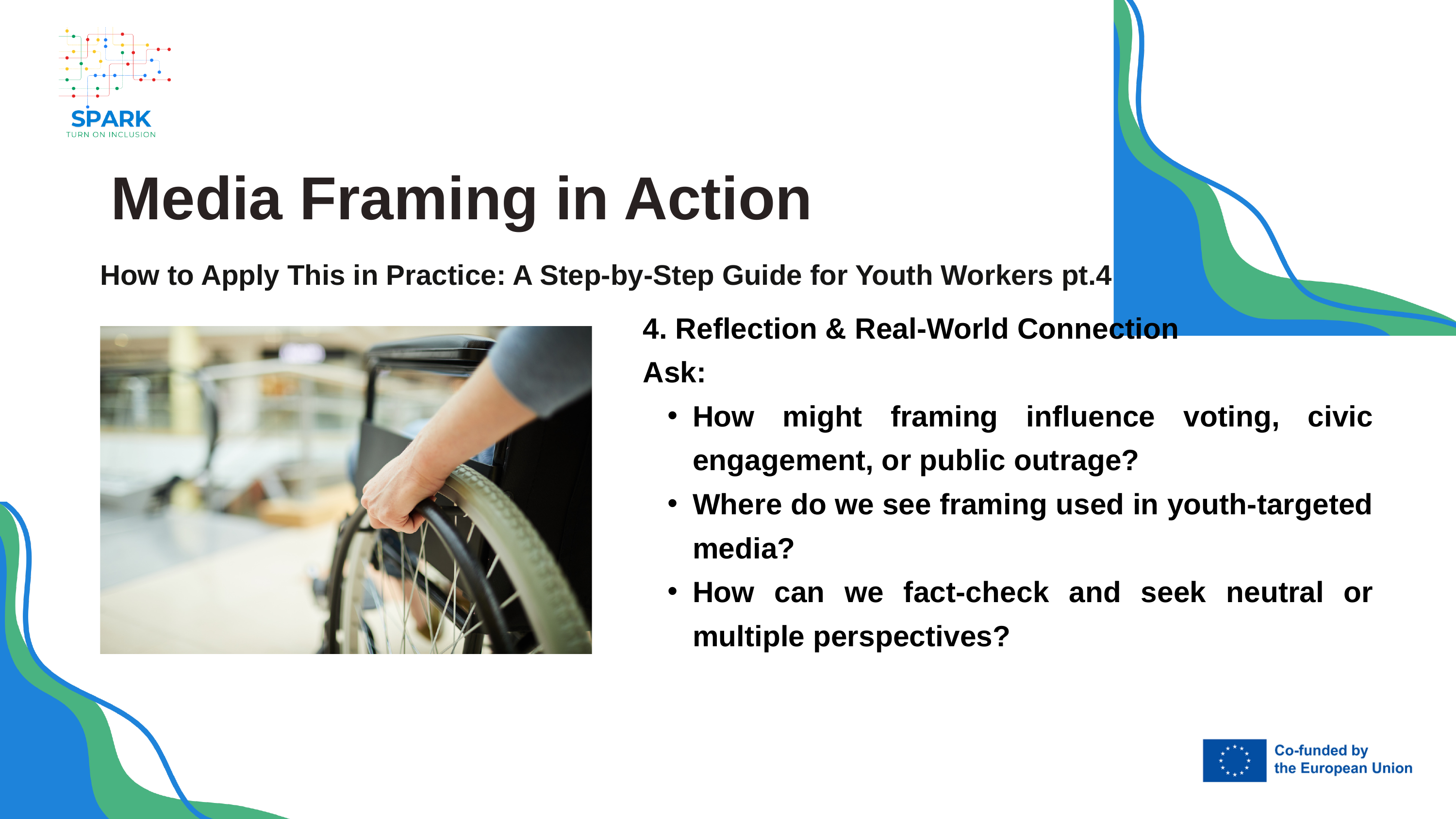

Media Framing in Action

How to Apply This in Practice: A Step-by-Step Guide for Youth Workers pt.4
4. Reflection & Real-World Connection
Ask:
How might framing influence voting, civic engagement, or public outrage?
Where do we see framing used in youth-targeted media?
How can we fact-check and seek neutral or multiple perspectives?